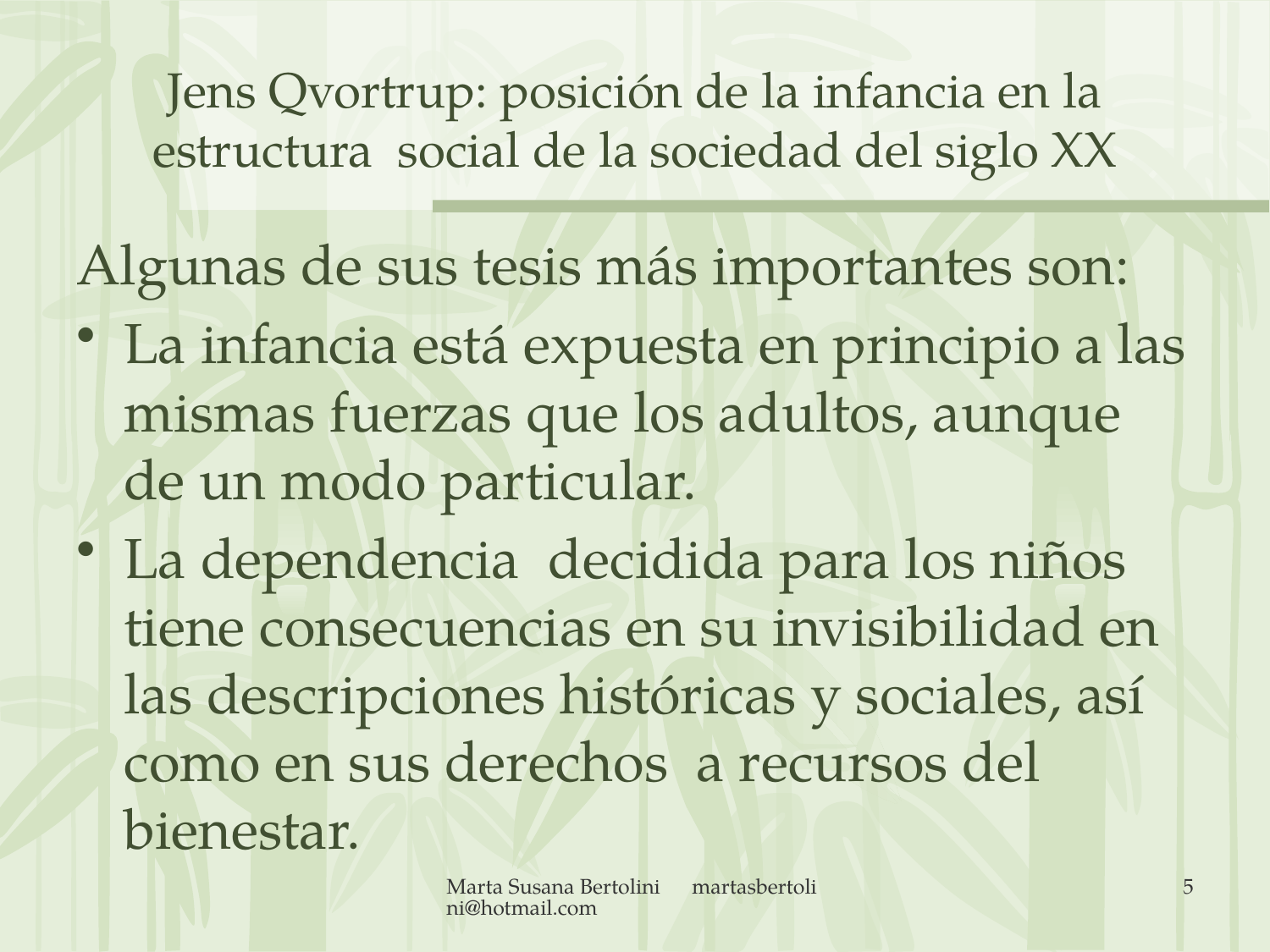

# Jens Qvortrup: posición de la infancia en la estructura  social de la sociedad del siglo XX
Algunas de sus tesis más importantes son:
La infancia está expuesta en principio a las mismas fuerzas que los adultos, aunque de un modo particular.
La dependencia  decidida para los niños  tiene consecuencias en su invisibilidad en las descripciones históricas y sociales, así como en sus derechos  a recursos del bienestar.
Marta Susana Bertolini      martasbertolini@hotmail.com
5